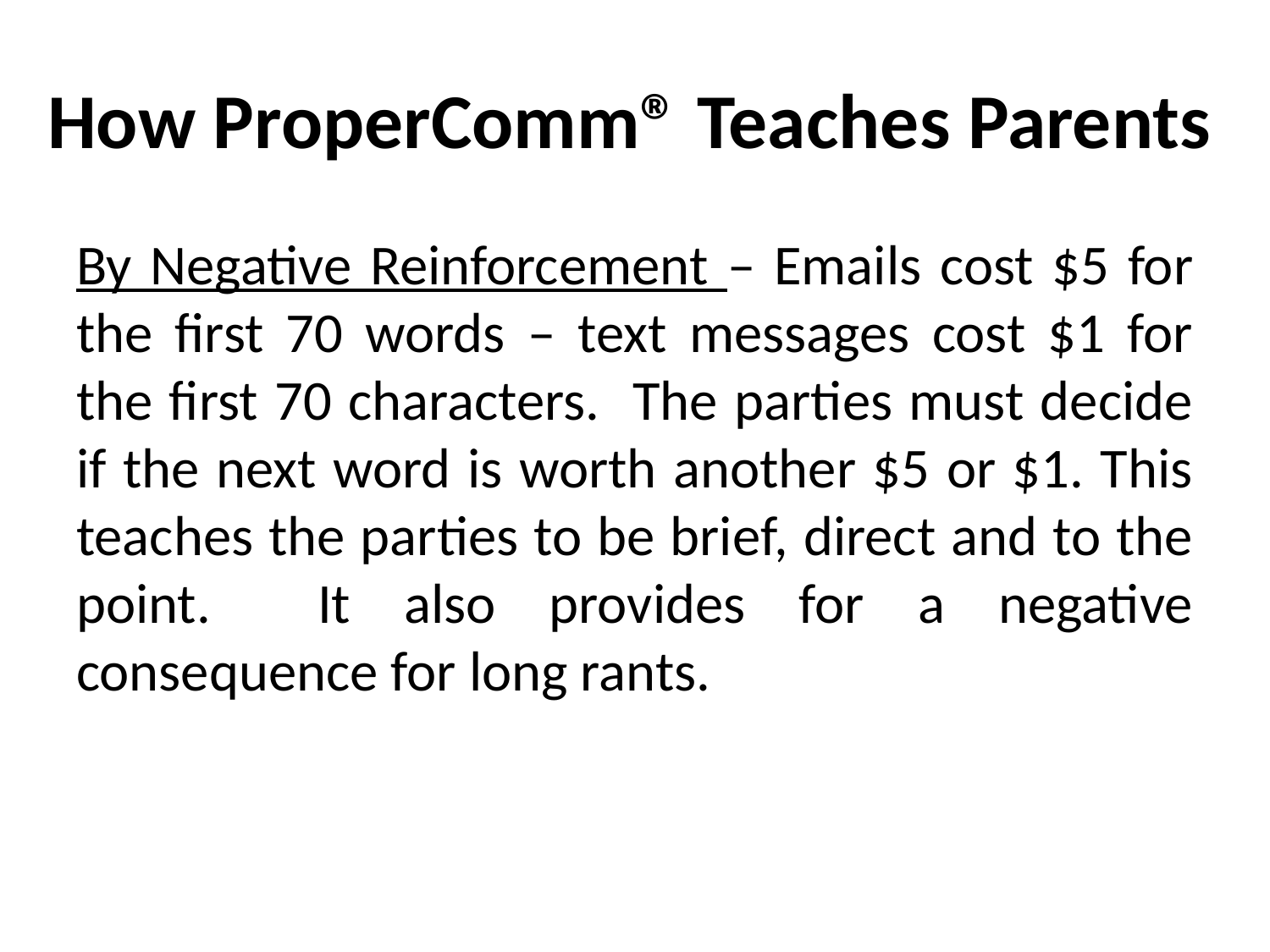

# How ProperComm® Teaches Parents
By Negative Reinforcement – Emails cost $5 for the first 70 words – text messages cost $1 for the first 70 characters.  The parties must decide if the next word is worth another $5 or $1. This teaches the parties to be brief, direct and to the point.  It also provides for a negative consequence for long rants.